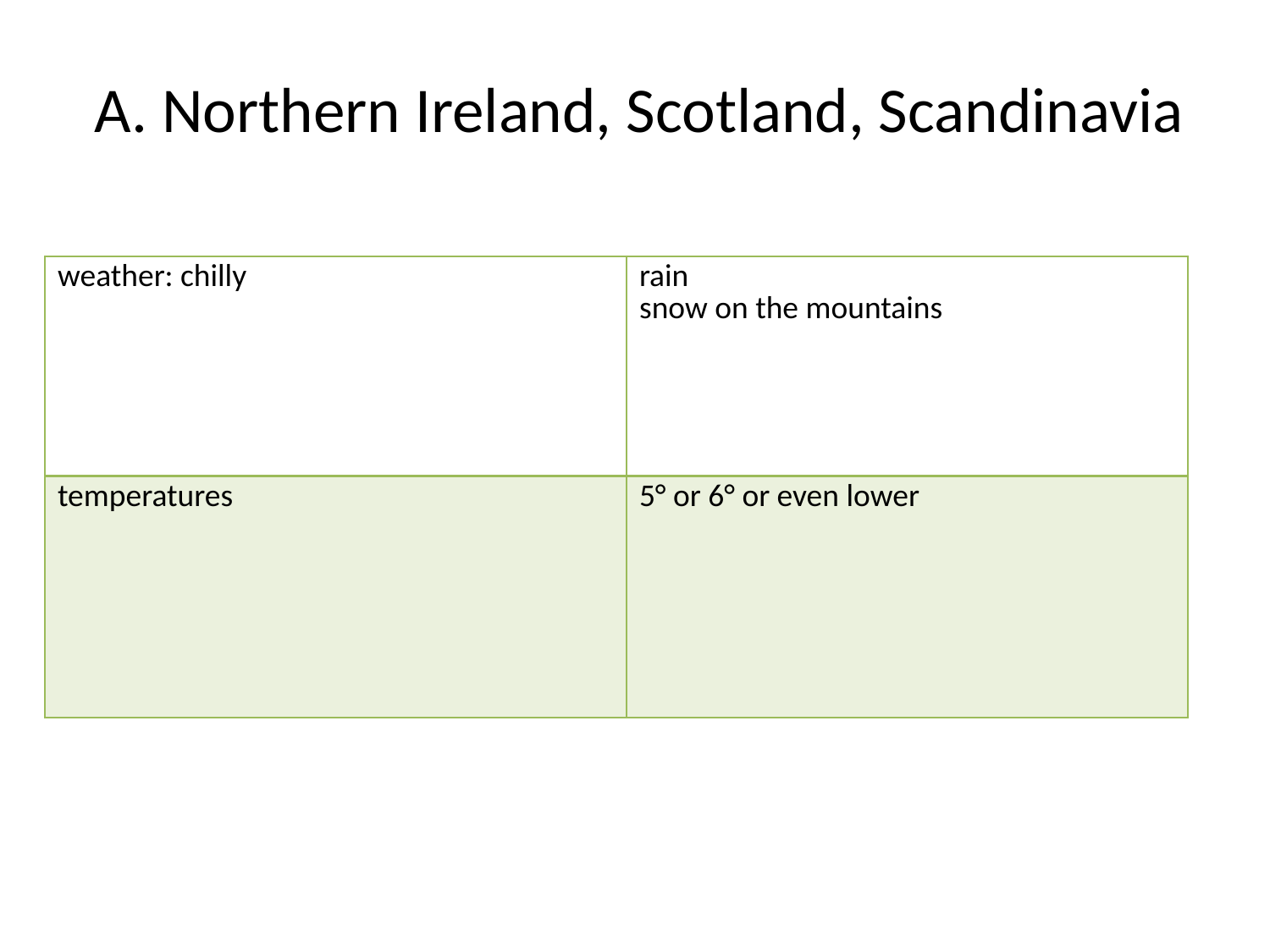

# A. Northern Ireland, Scotland, Scandinavia
| weather: chilly | rain snow on the mountains |
| --- | --- |
| temperatures | 5° or 6° or even lower |